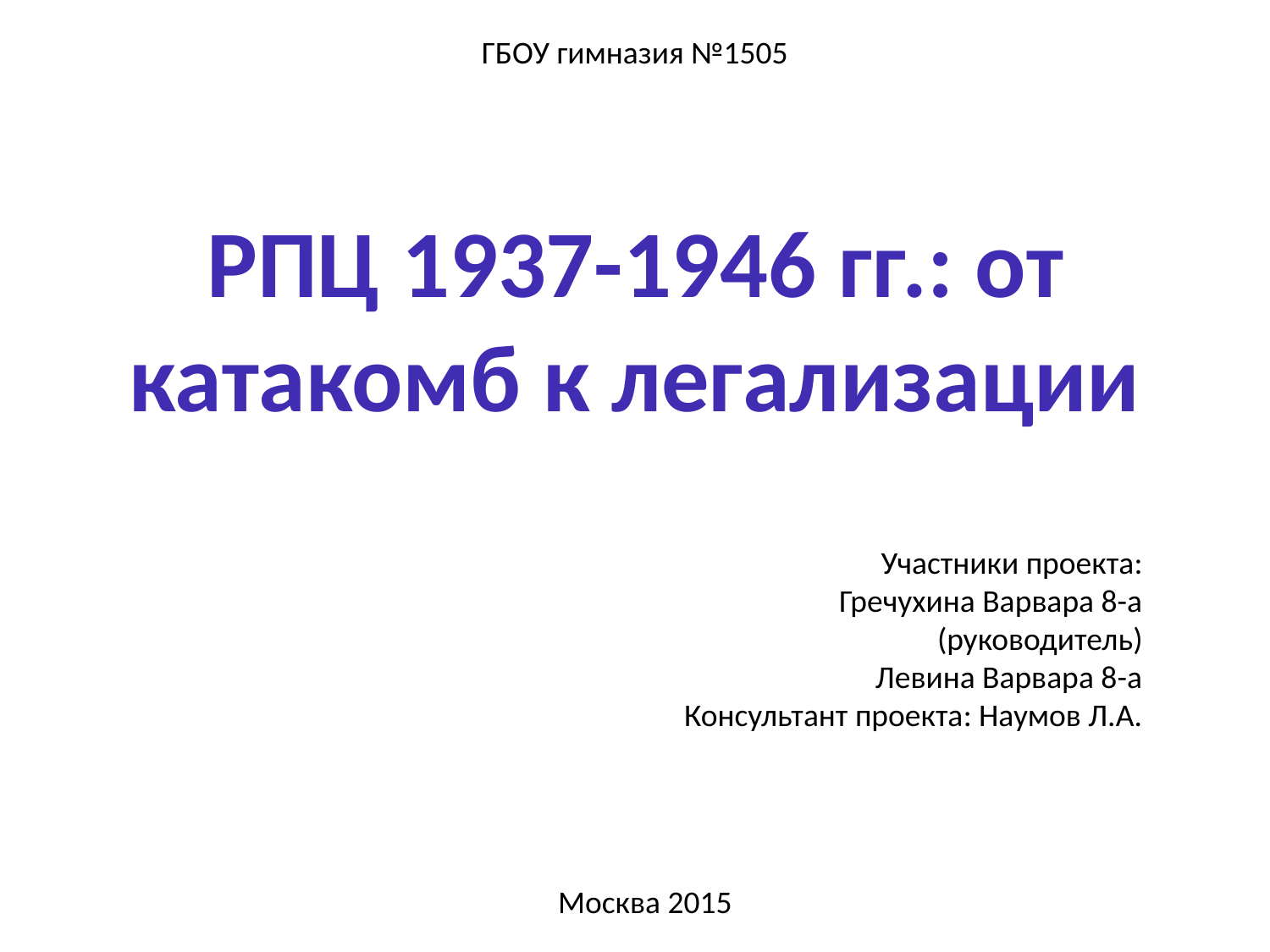

ГБОУ гимназия №1505
РПЦ 1937-1946 гг.: от катакомб к легализации
Участники проекта:
Гречухина Варвара 8-а (руководитель)
Левина Варвара 8-а
Консультант проекта: Наумов Л.А.
Москва 2015